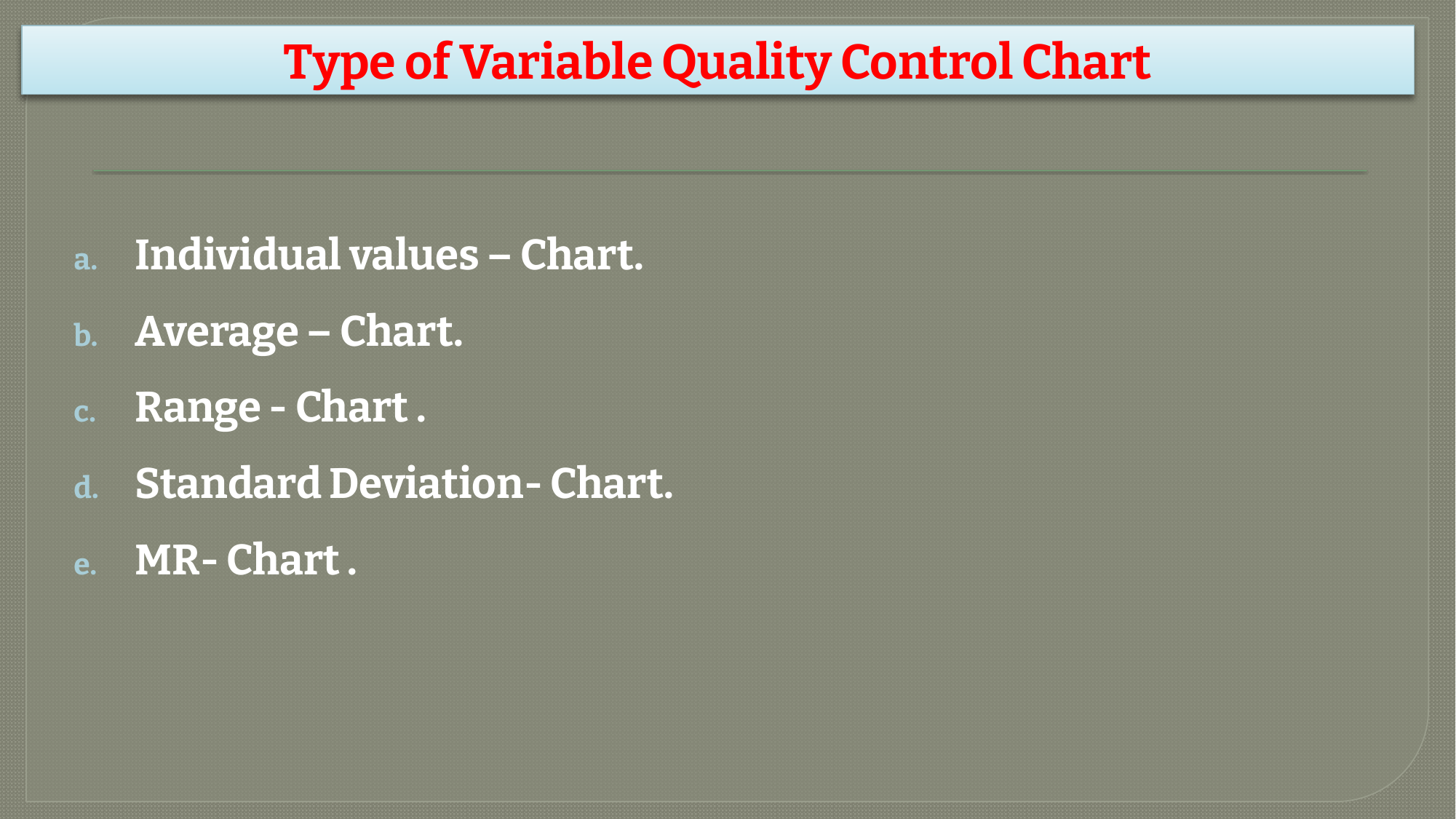

Type of Variable Quality Control Chart

Individual values – Chart.
Average – Chart.
Range - Chart .
Standard Deviation- Chart.
MR- Chart .